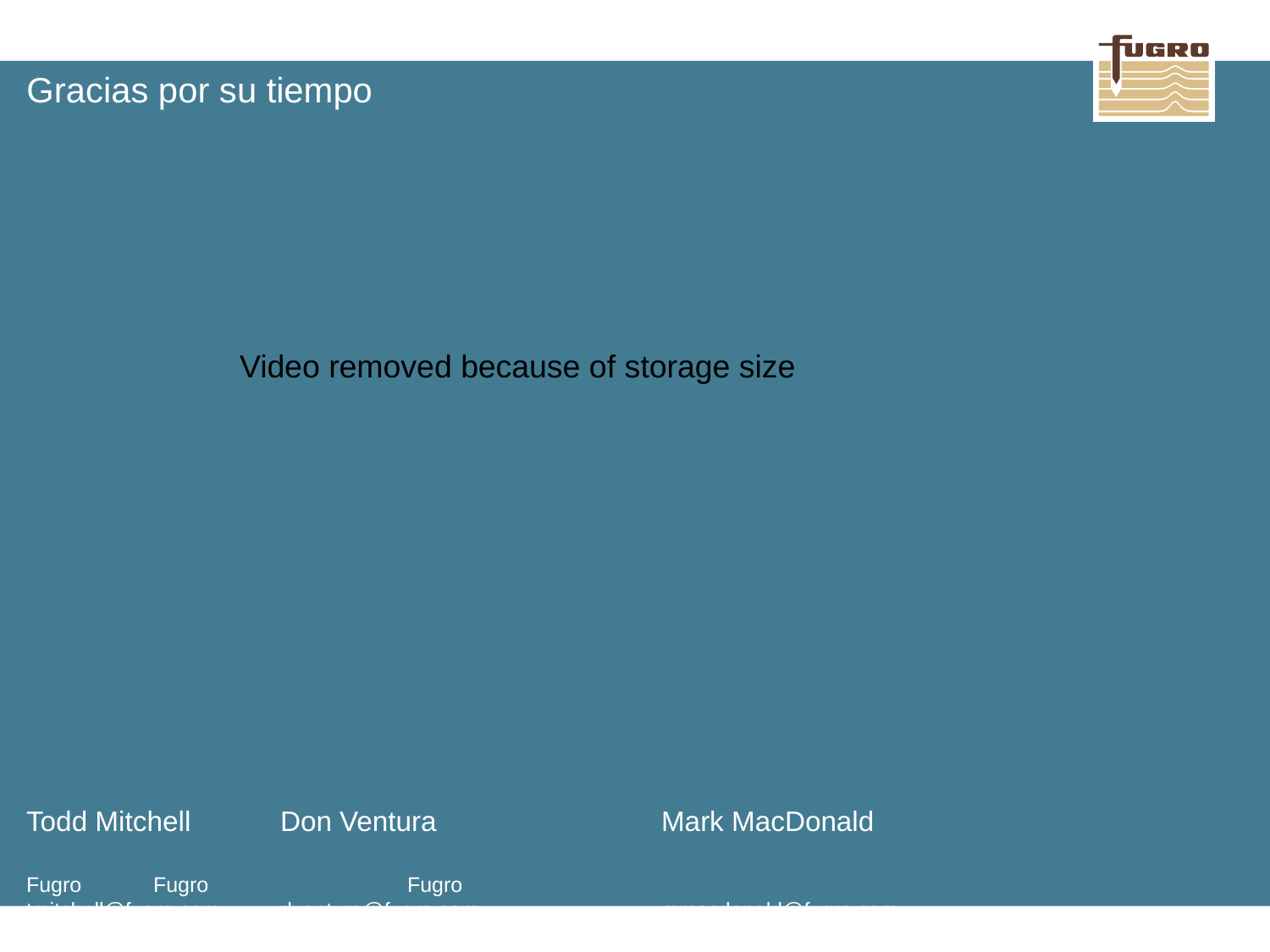

Gracias por su tiempo

Video removed because of storage size

Todd Mitchell	Don Ventura		Mark MacDonald
Fugro 	Fugro		Fugro
tmitchell@fugro.com	dventura@fugro.com		mmacdonald@fugro.com